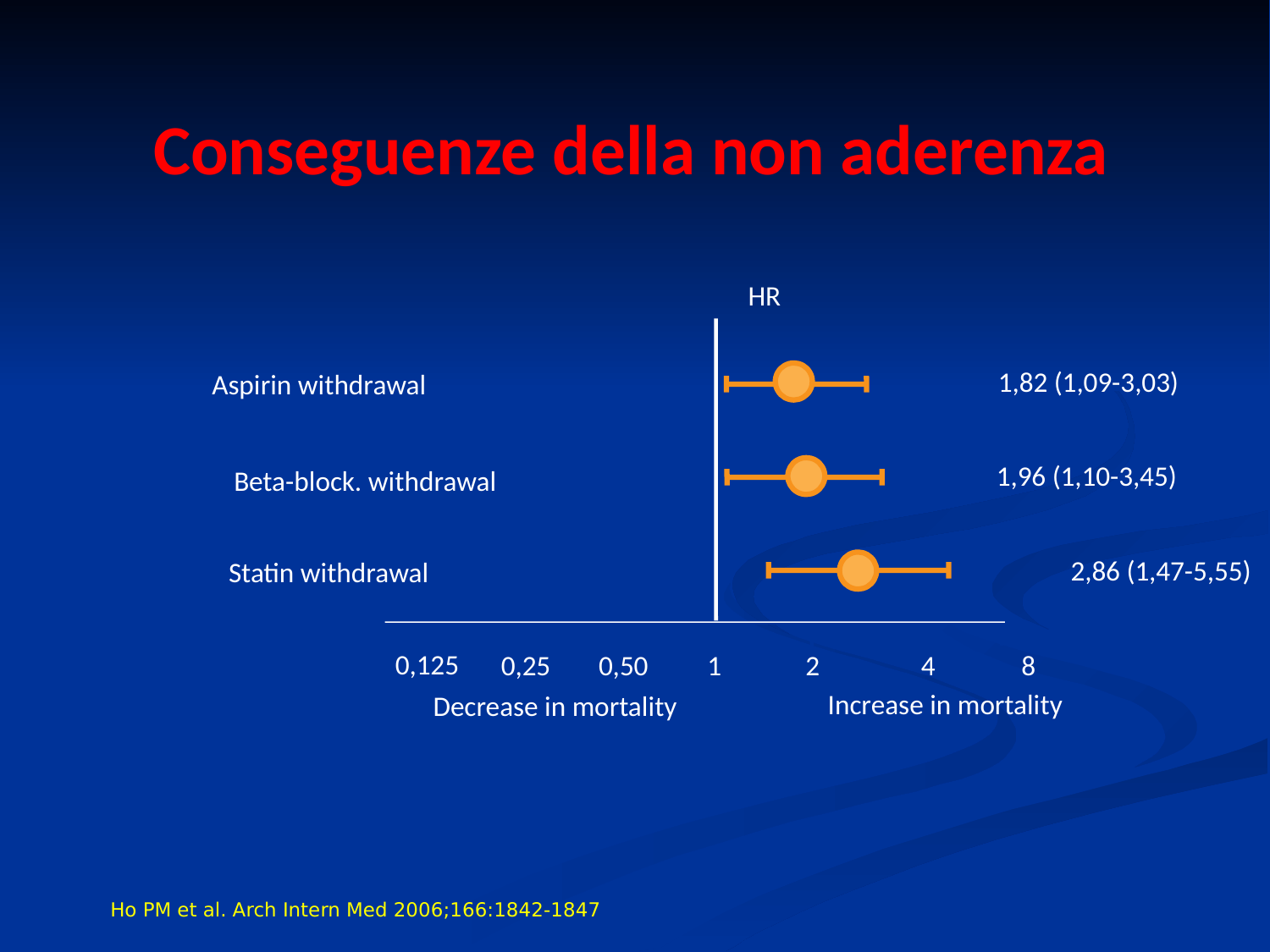

Conseguenze della non aderenza
HR

1,82 (1,09-3,03)

Aspirin withdrawal

1,96 (1,10-3,45)

Beta-block. withdrawal

2,86 (1,47-5,55)

Statin withdrawal
0,125
0,25
0,50
1
2
4
8
Increase in mortality
Decrease in mortality

Ho PM et al. Arch Intern Med 2006;166:1842-1847